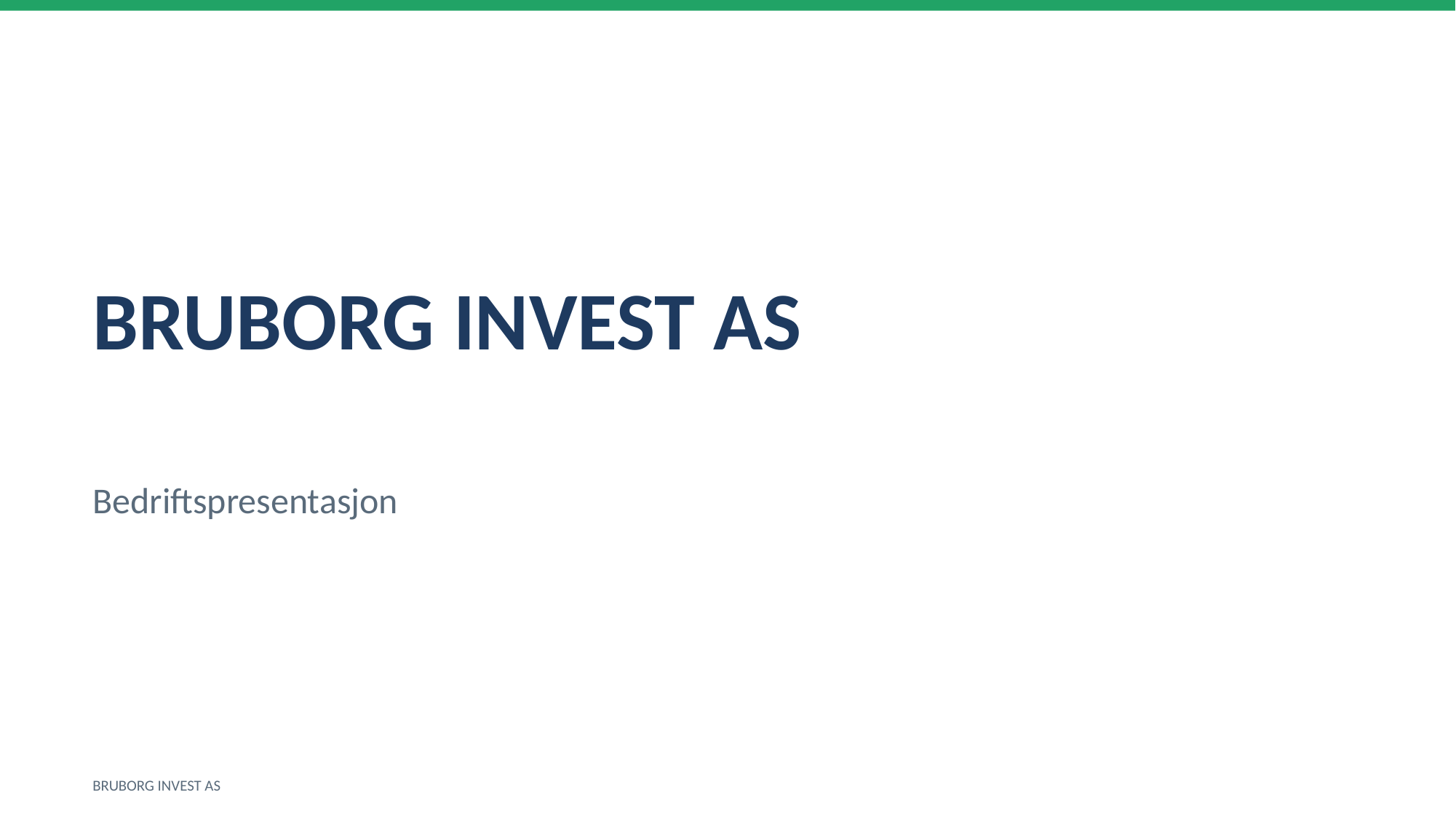

BRUBORG INVEST AS
Bedriftspresentasjon
BRUBORG INVEST AS